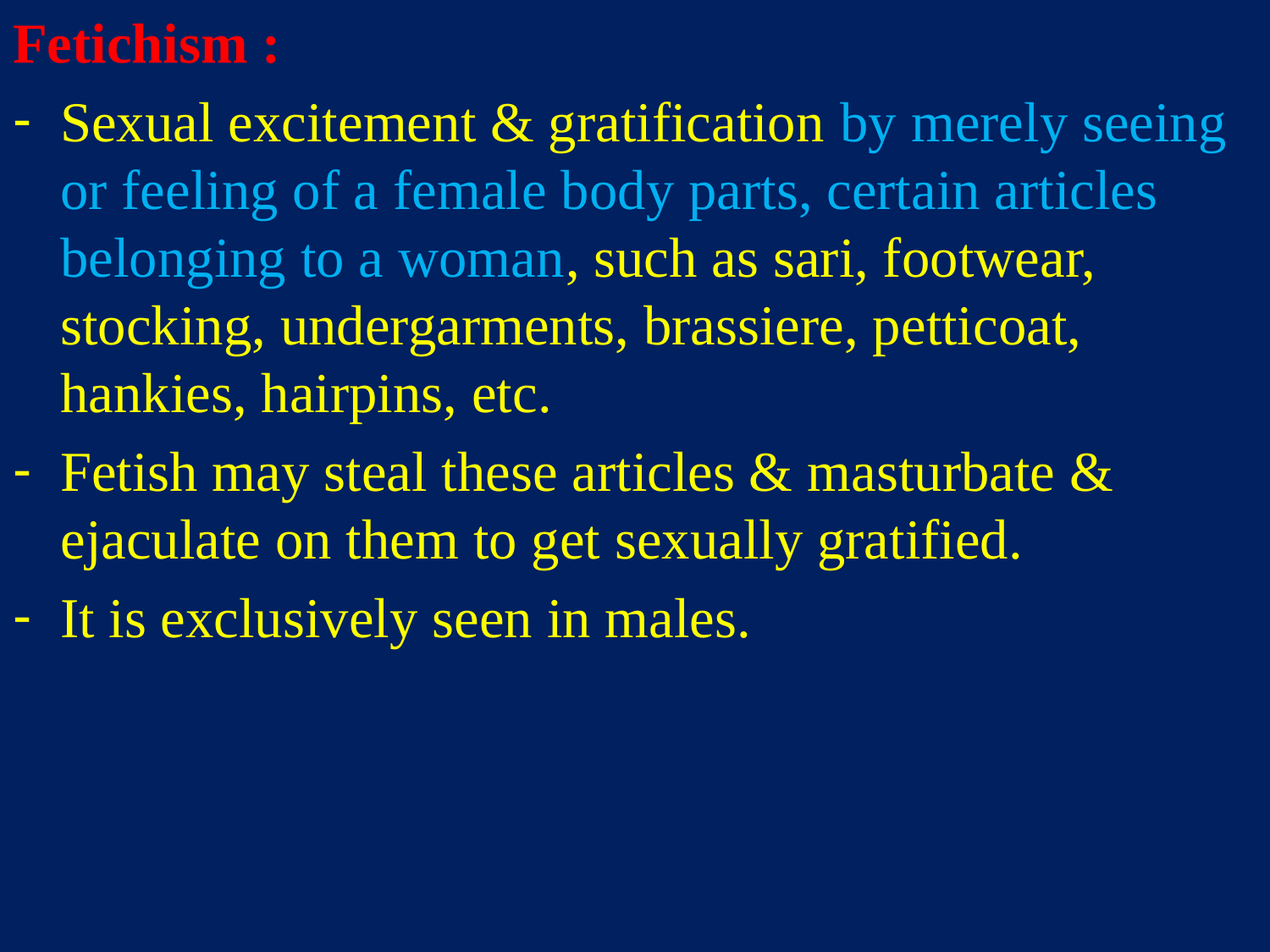

Fetichism :
Sexual excitement & gratification by merely seeing or feeling of a female body parts, certain articles belonging to a woman, such as sari, footwear, stocking, undergarments, brassiere, petticoat, hankies, hairpins, etc.
Fetish may steal these articles & masturbate & ejaculate on them to get sexually gratified.
It is exclusively seen in males.